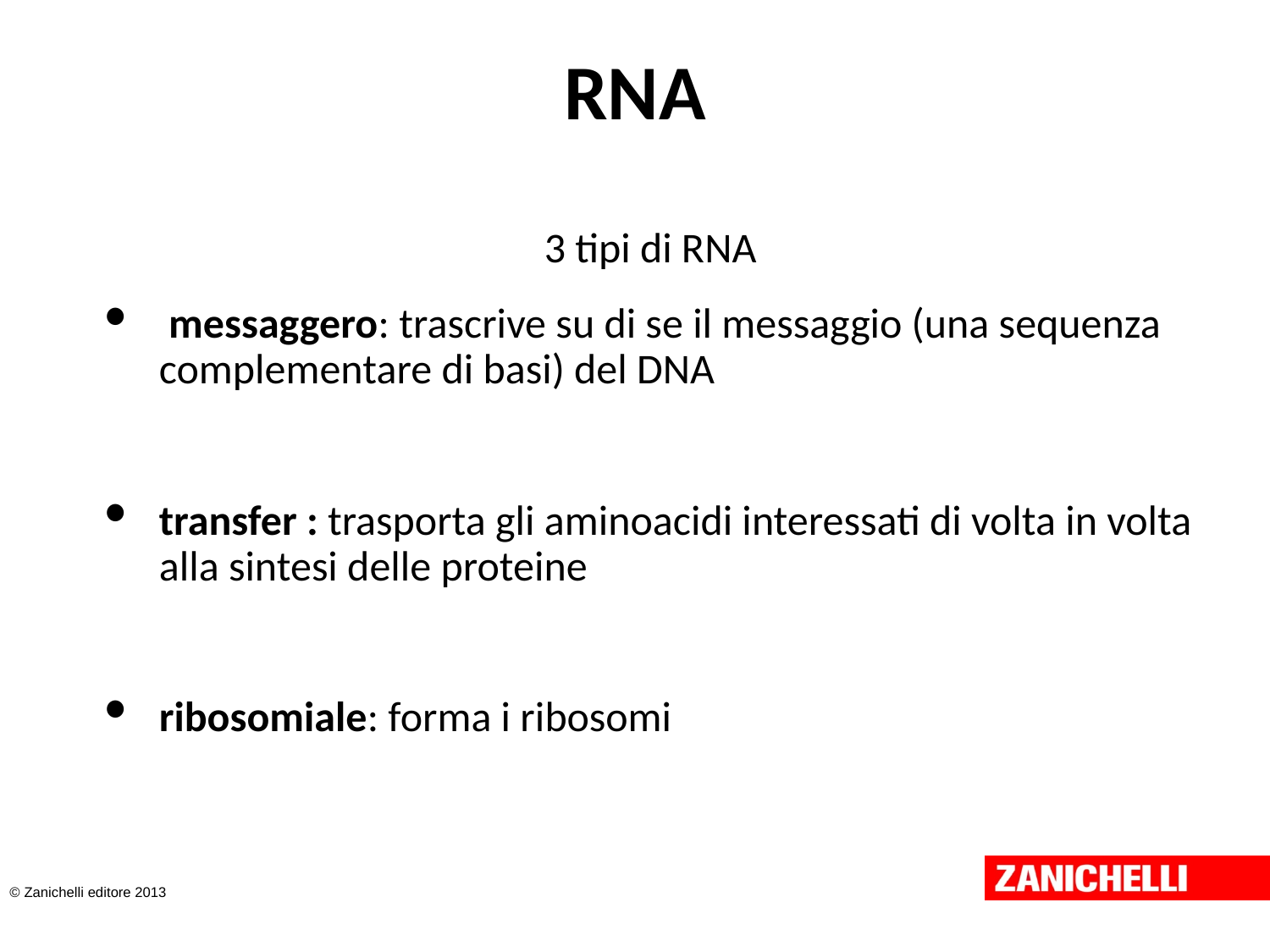

# RNA
3 tipi di RNA
 messaggero: trascrive su di se il messaggio (una sequenza complementare di basi) del DNA

transfer : trasporta gli aminoacidi interessati di volta in volta alla sintesi delle proteine

ribosomiale: forma i ribosomi